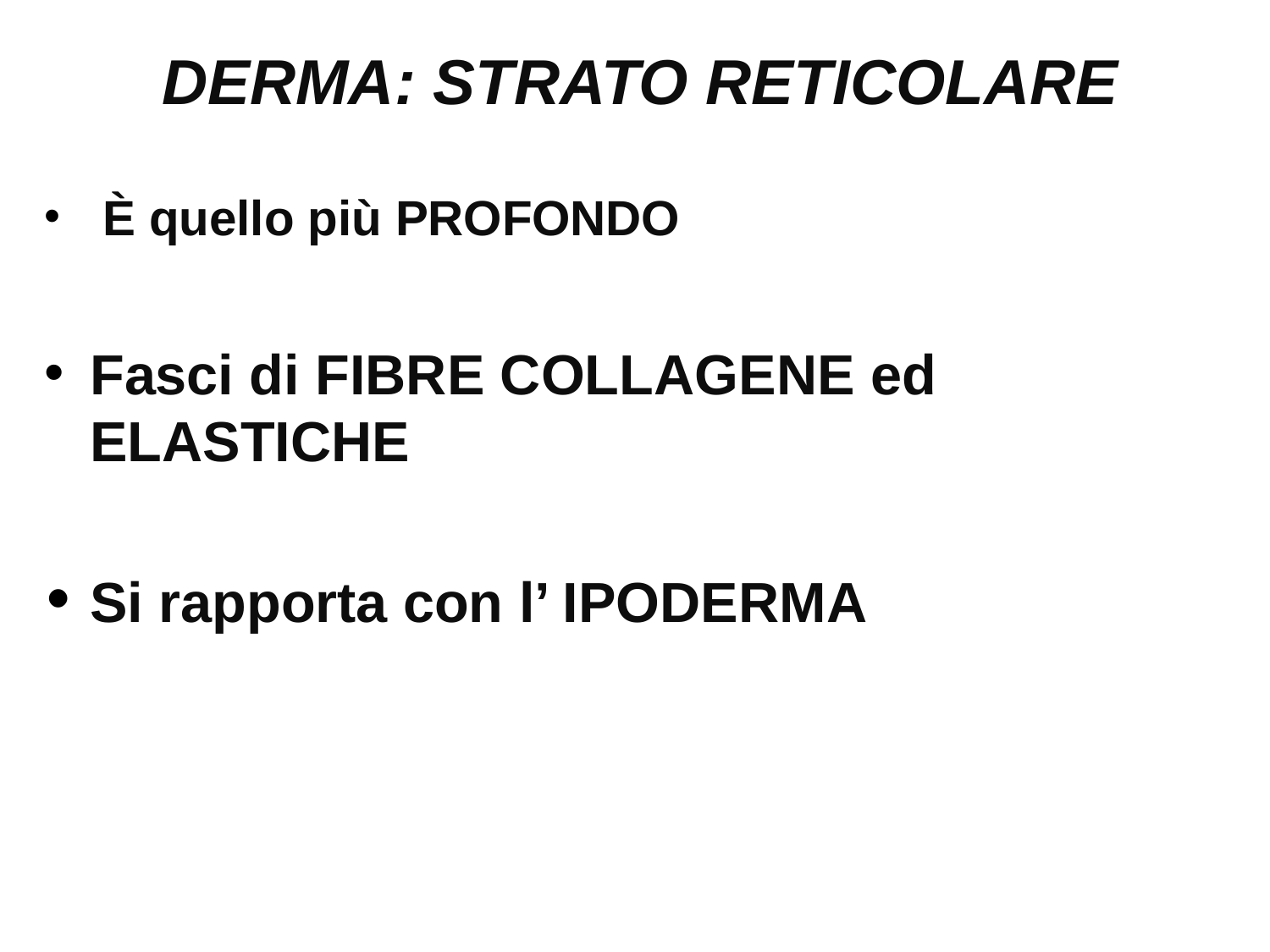

# DERMA: STRATO RETICOLARE
 È quello più PROFONDO

Fasci di FIBRE COLLAGENE ed ELASTICHE

Si rapporta con l’ IPODERMA